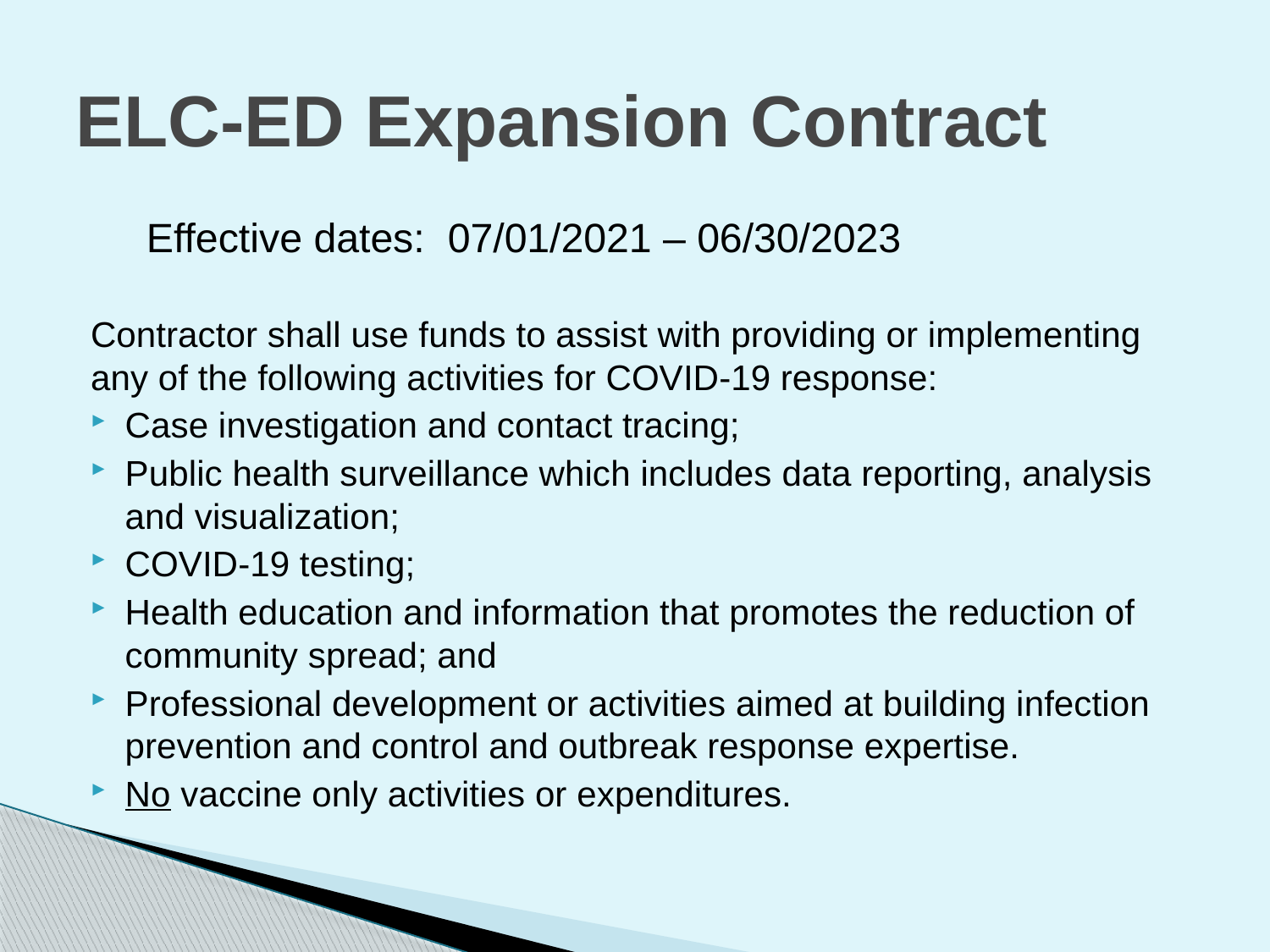

# ELC-ED Expansion Contract
Effective dates:  07/01/2021 – 06/30/2023

Contractor shall use funds to assist with providing or implementing any of the following activities for COVID-19 response:
Case investigation and contact tracing;
Public health surveillance which includes data reporting, analysis and visualization;
COVID-19 testing;
Health education and information that promotes the reduction of community spread; and
Professional development or activities aimed at building infection prevention and control and outbreak response expertise.
No vaccine only activities or expenditures.